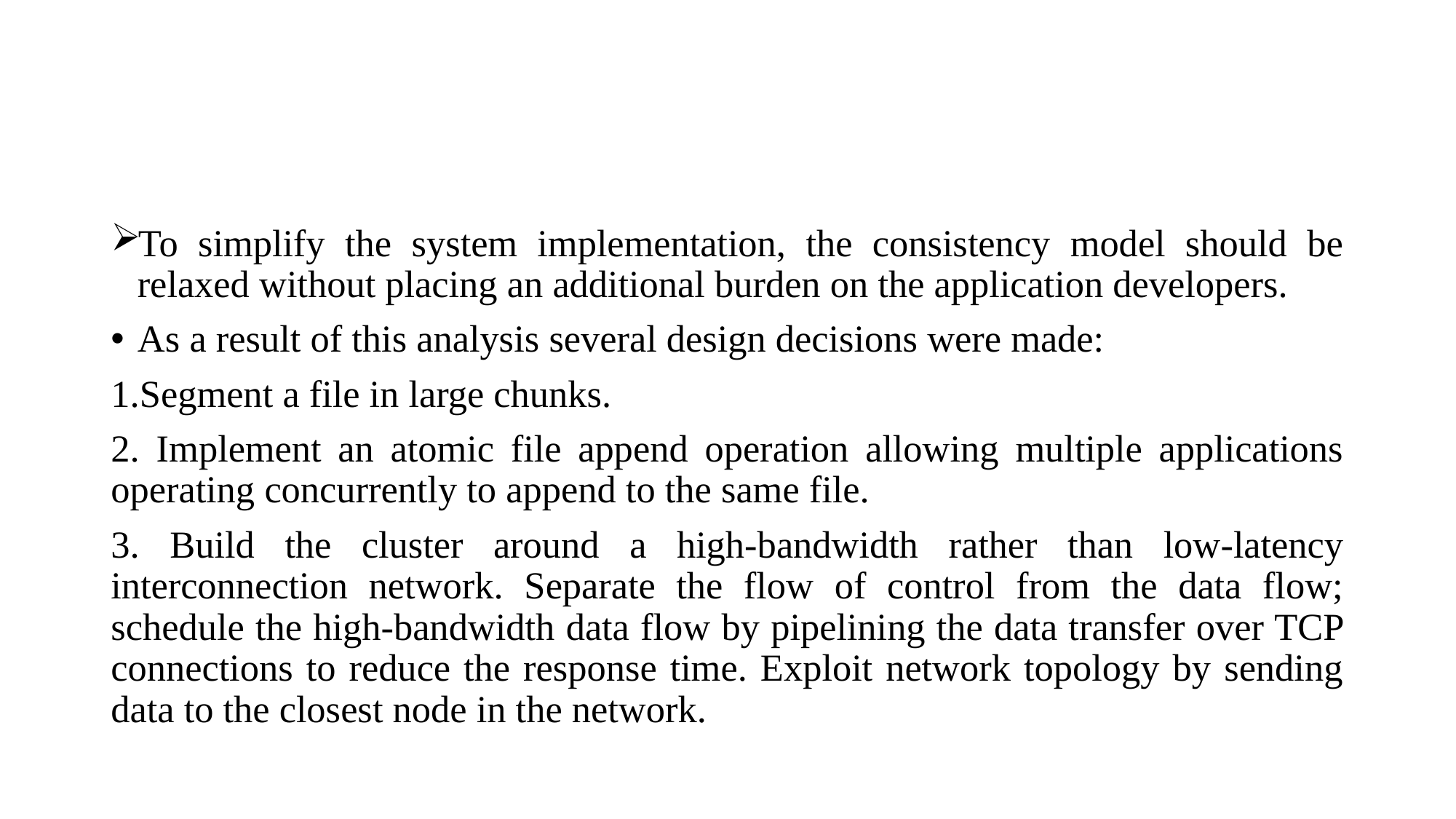

#
To simplify the system implementation, the consistency model should be relaxed without placing an additional burden on the application developers.
As a result of this analysis several design decisions were made:
1.Segment a file in large chunks.
2. Implement an atomic file append operation allowing multiple applications operating concurrently to append to the same file.
3. Build the cluster around a high-bandwidth rather than low-latency interconnection network. Separate the flow of control from the data flow; schedule the high-bandwidth data flow by pipelining the data transfer over TCP connections to reduce the response time. Exploit network topology by sending data to the closest node in the network.